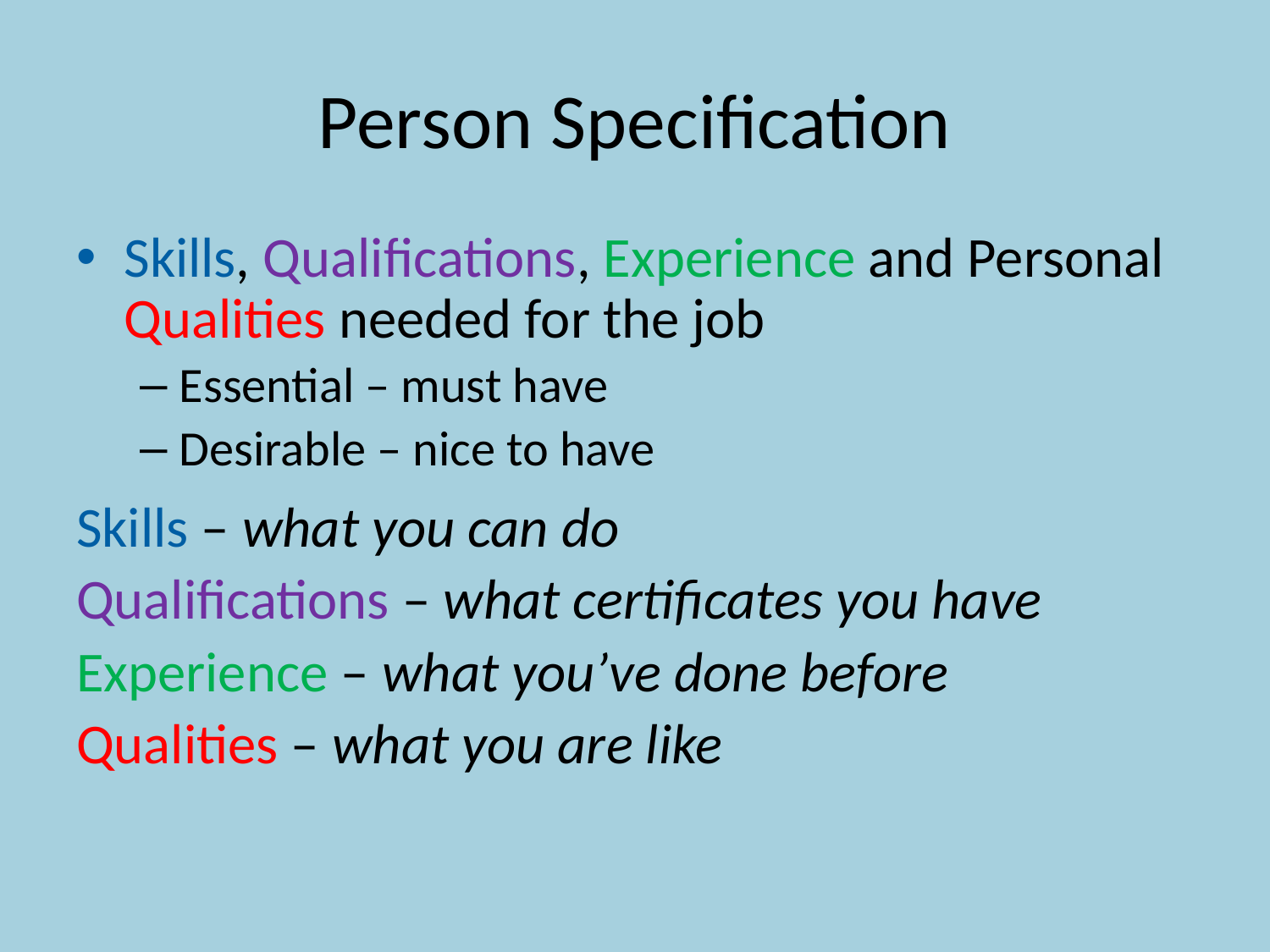

# Person Specification
Skills, Qualifications, Experience and Personal Qualities needed for the job
Essential – must have
Desirable – nice to have
Skills – what you can do
Qualifications – what certificates you have
Experience – what you’ve done before
Qualities – what you are like